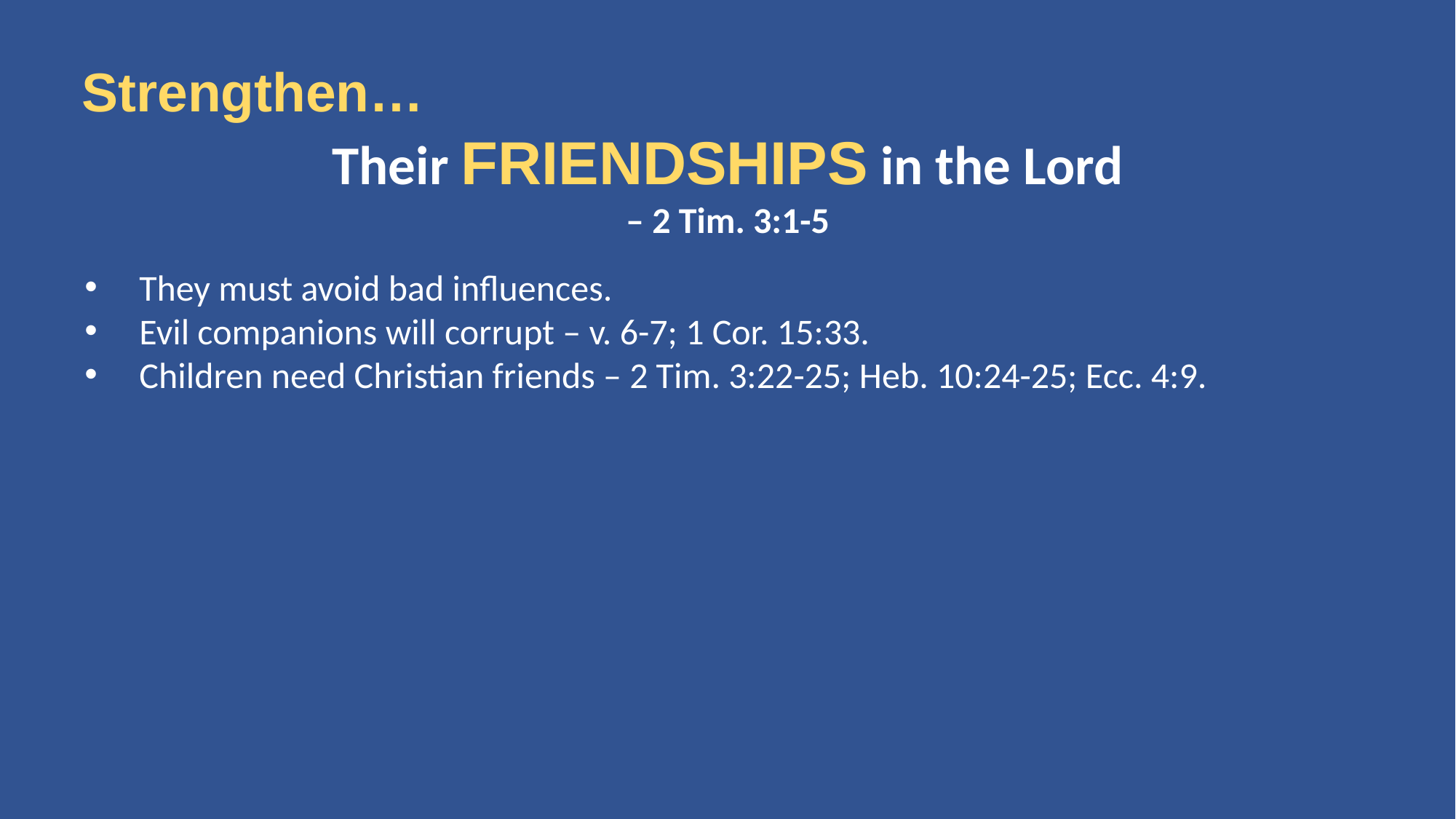

Strengthen…
Their FRIENDSHIPS in the Lord
– 2 Tim. 3:1-5
They must avoid bad influences.
Evil companions will corrupt – v. 6-7; 1 Cor. 15:33.
Children need Christian friends – 2 Tim. 3:22-25; Heb. 10:24-25; Ecc. 4:9.